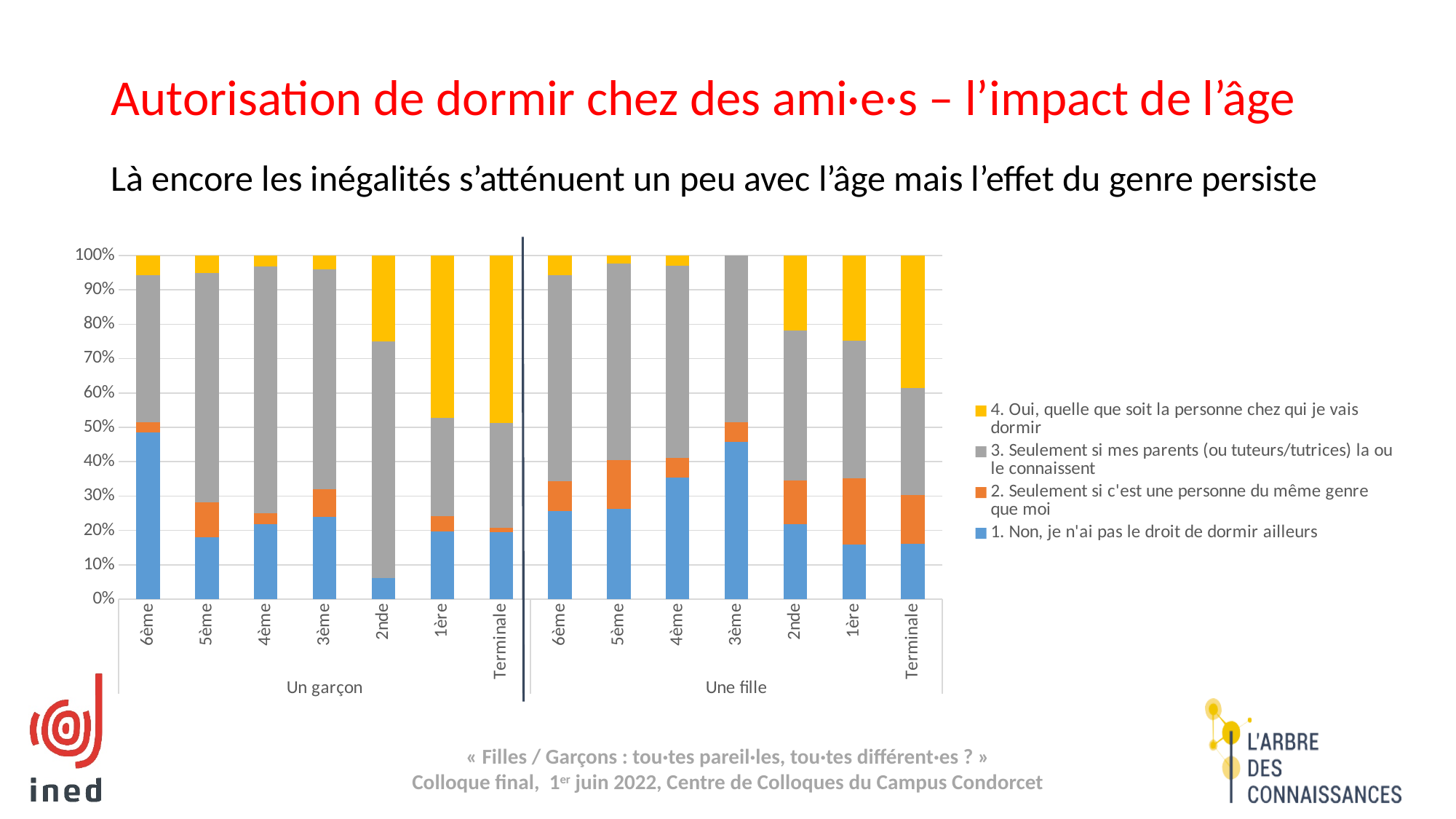

Autorisation de dormir chez des ami·e·s – l’impact de l’âge
Là encore les inégalités s’atténuent un peu avec l’âge mais l’effet du genre persiste

### Chart

| Category | 1. Non, je n'ai pas le droit de dormir ailleurs | 2. Seulement si c'est une personne du même genre que moi | 3. Seulement si mes parents (ou tuteurs/tutrices) la ou le connaissent | 4. Oui, quelle que soit la personne chez qui je vais dormir |
|---|---|---|---|---|
| 6ème | 0.48571428571428565 | 0.028571428571428574 | 0.42857142857142855 | 0.05714285714285715 |
| 5ème | 0.1794871794871795 | 0.10256410256410256 | 0.6666666666666667 | 0.05128205128205128 |
| 4ème | 0.21874999999999994 | 0.031249999999999993 | 0.7187500000000001 | 0.031249999999999993 |
| 3ème | 0.24 | 0.08 | 0.64 | 0.04 |
| 2nde | 0.062499999999999986 | 0.0 | 0.6875 | 0.24999999999999994 |
| 1ère | 0.19832604043130345 | 0.042796384901648006 | 0.2870608923240504 | 0.47181668234299806 |
| Terminale | 0.1948202905939332 | 0.012398674483813418 | 0.3064083609482539 | 0.48637267397399947 |
| 6ème | 0.2571428571428572 | 0.08571428571428572 | 0.6000000000000001 | 0.05714285714285715 |
| 5ème | 0.2619047619047619 | 0.14285714285714282 | 0.5714285714285715 | 0.023809523809523805 |
| 4ème | 0.3529411764705882 | 0.058823529411764705 | 0.5588235294117646 | 0.029411764705882353 |
| 3ème | 0.45714285714285713 | 0.05714285714285714 | 0.48571428571428565 | 0.0 |
| 2nde | 0.21746572913366471 | 0.12816523782728143 | 0.4349314582673294 | 0.21943757477172454 |
| 1ère | 0.15957943925233636 | 0.1932242990654205 | 0.3983644859813085 | 0.24883177570093454 |
| Terminale | 0.1618634323652684 | 0.14057342086717853 | 0.31204332183524347 | 0.38551982493230963 |